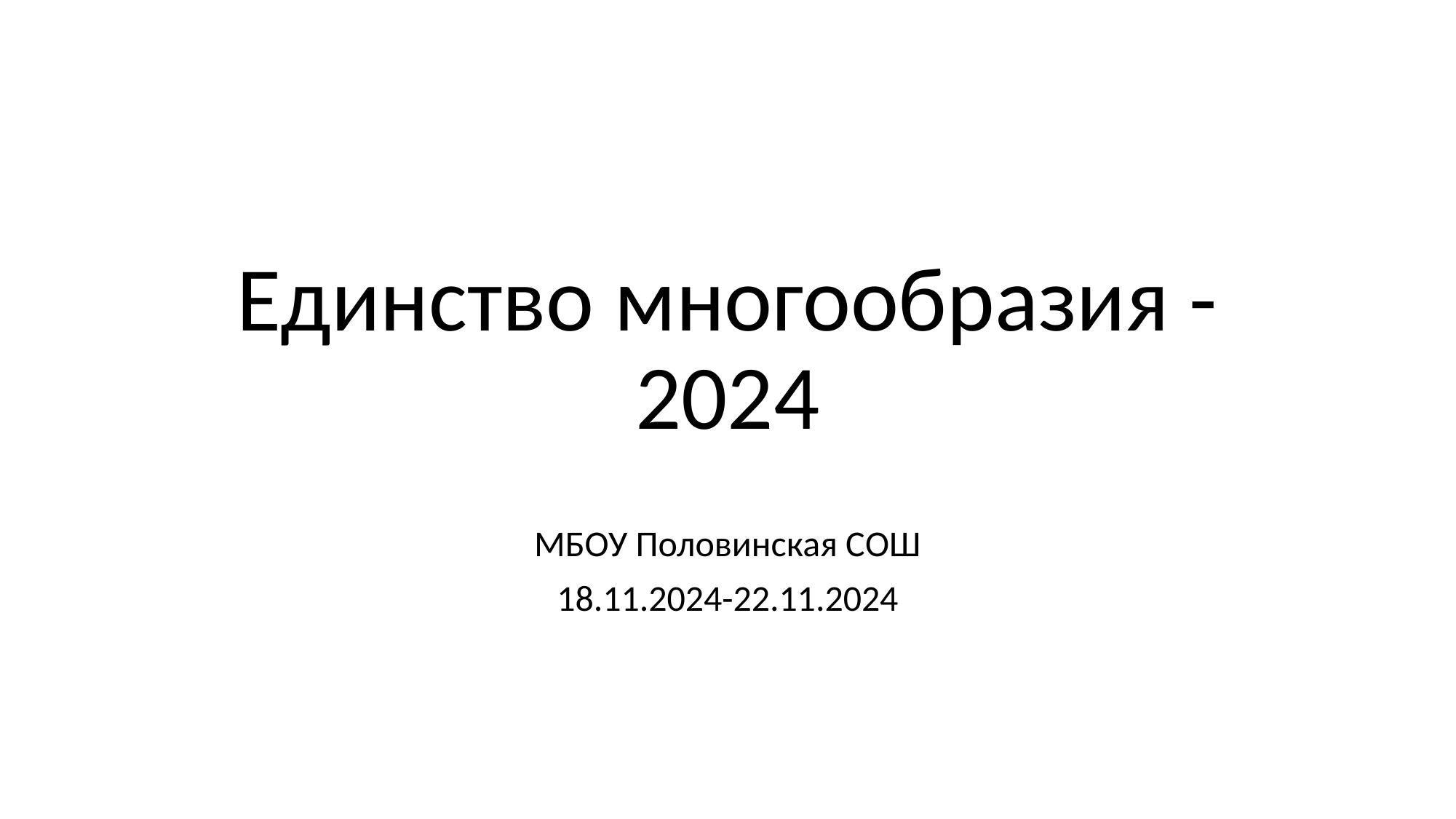

# Единство многообразия - 2024
МБОУ Половинская СОШ
18.11.2024-22.11.2024